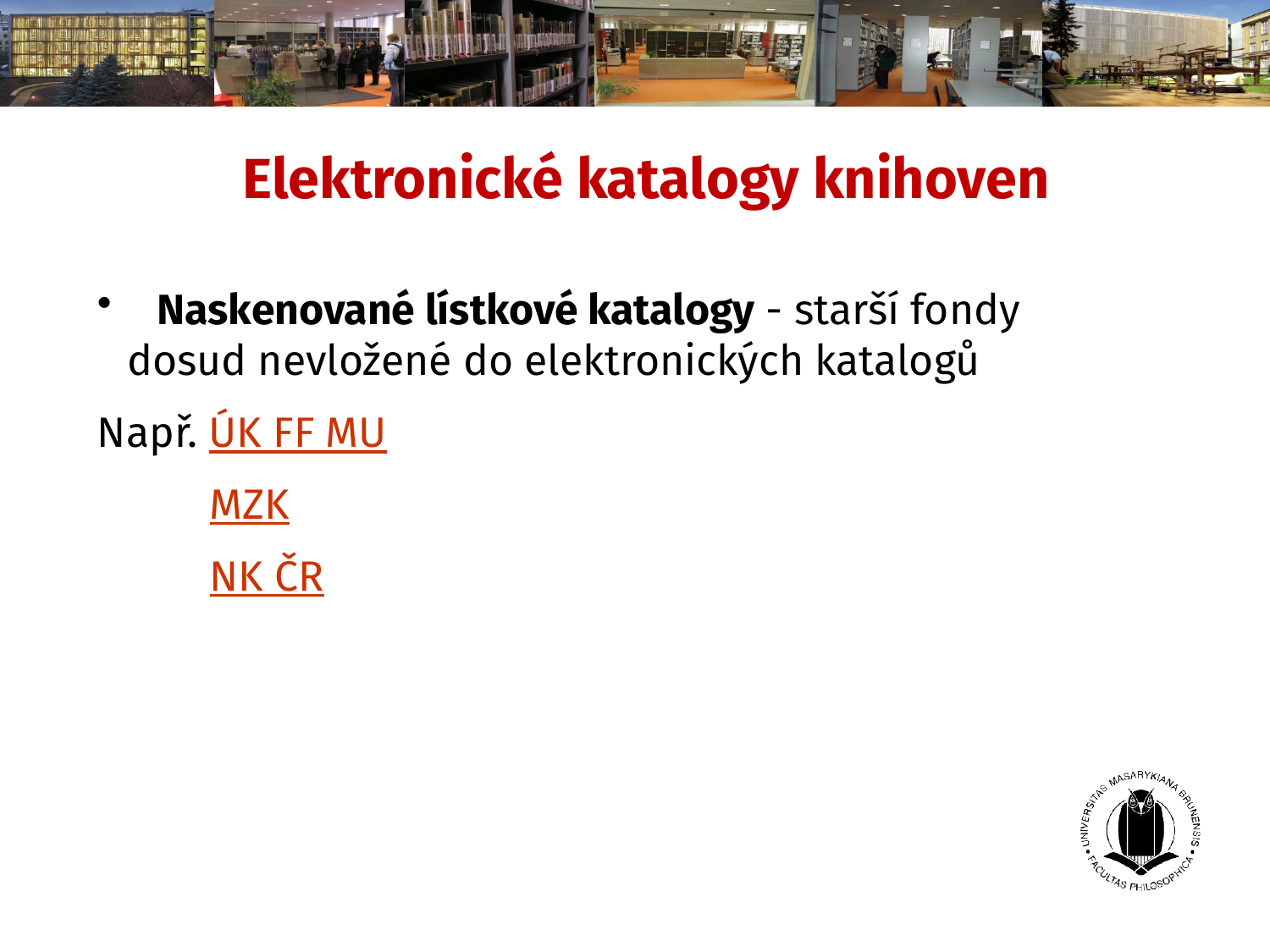

# Elektronické katalogy knihoven
   Naskenované lístkové katalogy - starší fondy dosud nevložené do elektronických katalogů
Např. ÚK FF MU
          MZK
          NK ČR